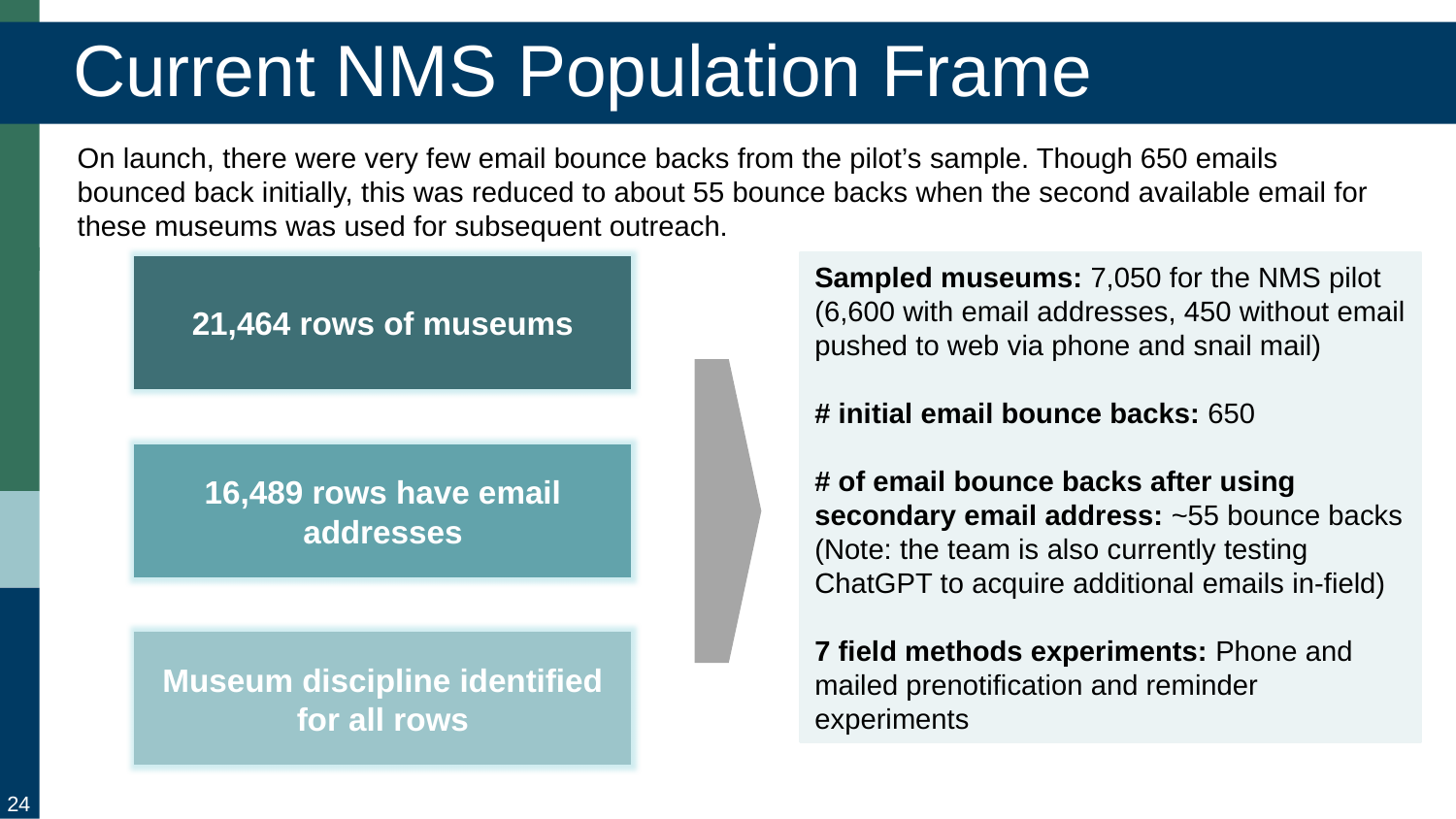

Current NMS Population Frame
On launch, there were very few email bounce backs from the pilot’s sample. Though 650 emails bounced back initially, this was reduced to about 55 bounce backs when the second available email for these museums was used for subsequent outreach.
Sampled museums: 7,050 for the NMS pilot (6,600 with email addresses, 450 without email pushed to web via phone and snail mail)

# initial email bounce backs: 650

# of email bounce backs after using secondary email address: ~55 bounce backs (Note: the team is also currently testing ChatGPT to acquire additional emails in-field)

7 field methods experiments: Phone and mailed prenotification and reminder experiments
21,464 rows of museums

16,489 rows have email addresses
Museum discipline identified for all rows
24